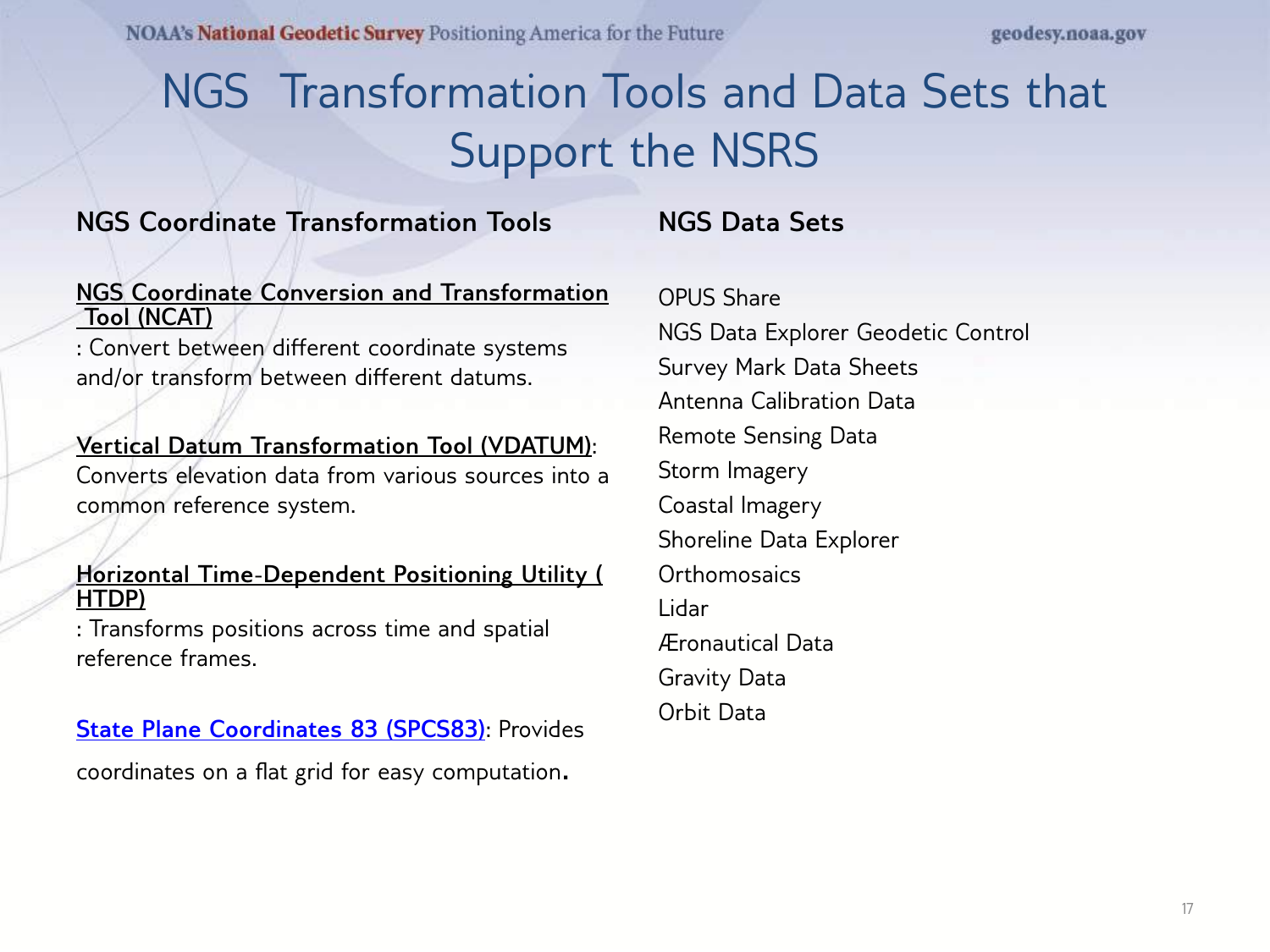

# NGS  Transformation Tools and Data Sets that Support the NSRS
NGS Coordinate Transformation Tools

NGS Coordinate Conversion and Transformation Tool (NCAT): Convert between different coordinate systems and/or transform between different datums.

Vertical Datum Transformation Tool (VDATUM): Converts elevation data from various sources into a common reference system.

Horizontal Time-Dependent Positioning Utility (HTDP): Transforms positions across time and spatial reference frames.

State Plane Coordinates 83 (SPCS83): Provides coordinates on a flat grid for easy computation.
NGS Data Sets

OPUS Share
NGS Data Explorer Geodetic Control
Survey Mark Data Sheets
Antenna Calibration Data
Remote Sensing Data
Storm Imagery
Coastal Imagery
Shoreline Data Explorer
Orthomosaics
Lidar
Aeronautical Data
Gravity Data
Orbit Data

17